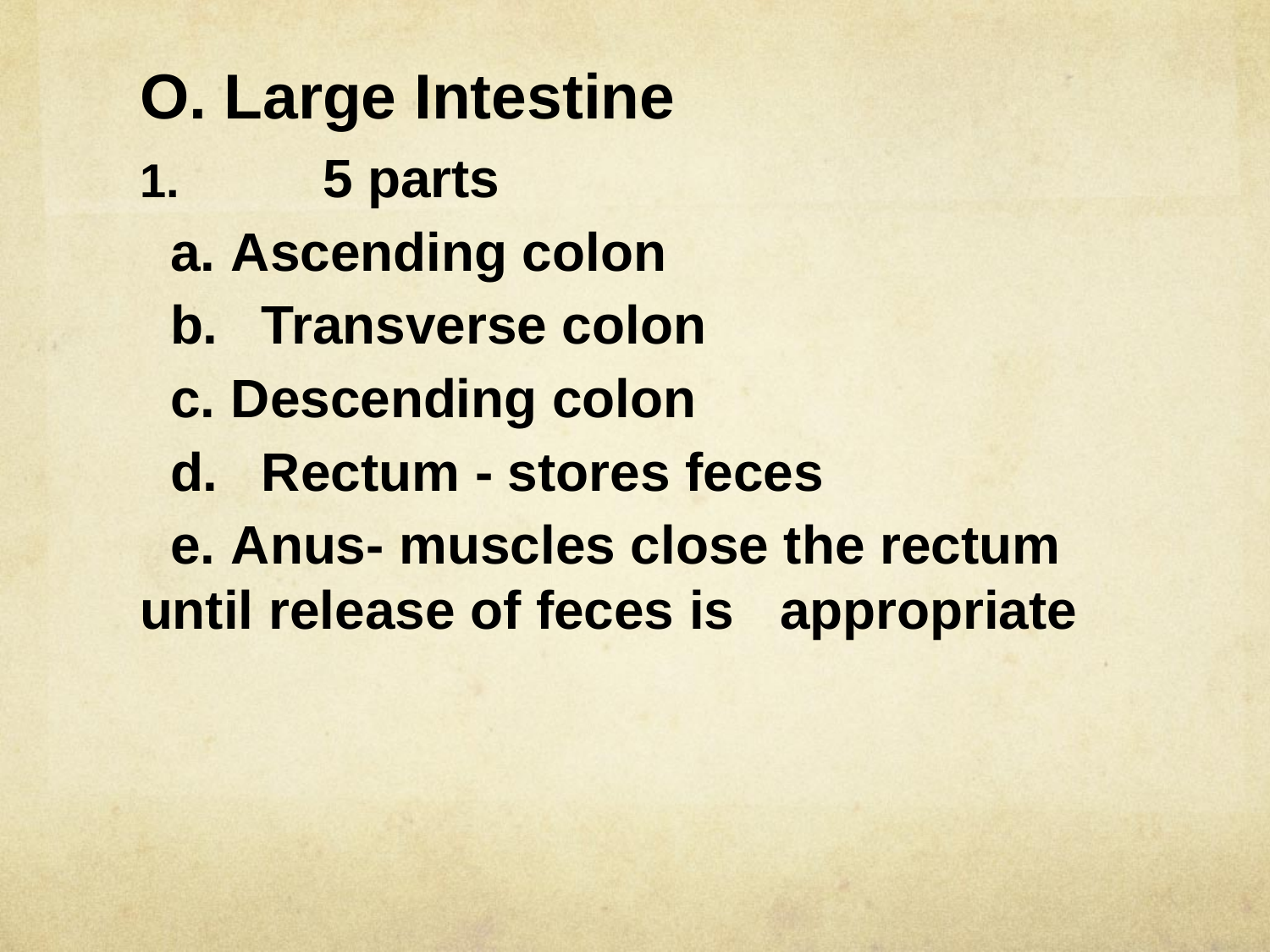

# O. Large Intestine
5 parts
	a. 	Ascending colon
	b. 	Transverse colon
	c. 	Descending colon
	d. 	Rectum - stores feces
	e. 	Anus- muscles close the rectum 		until release of feces is 			appropriate